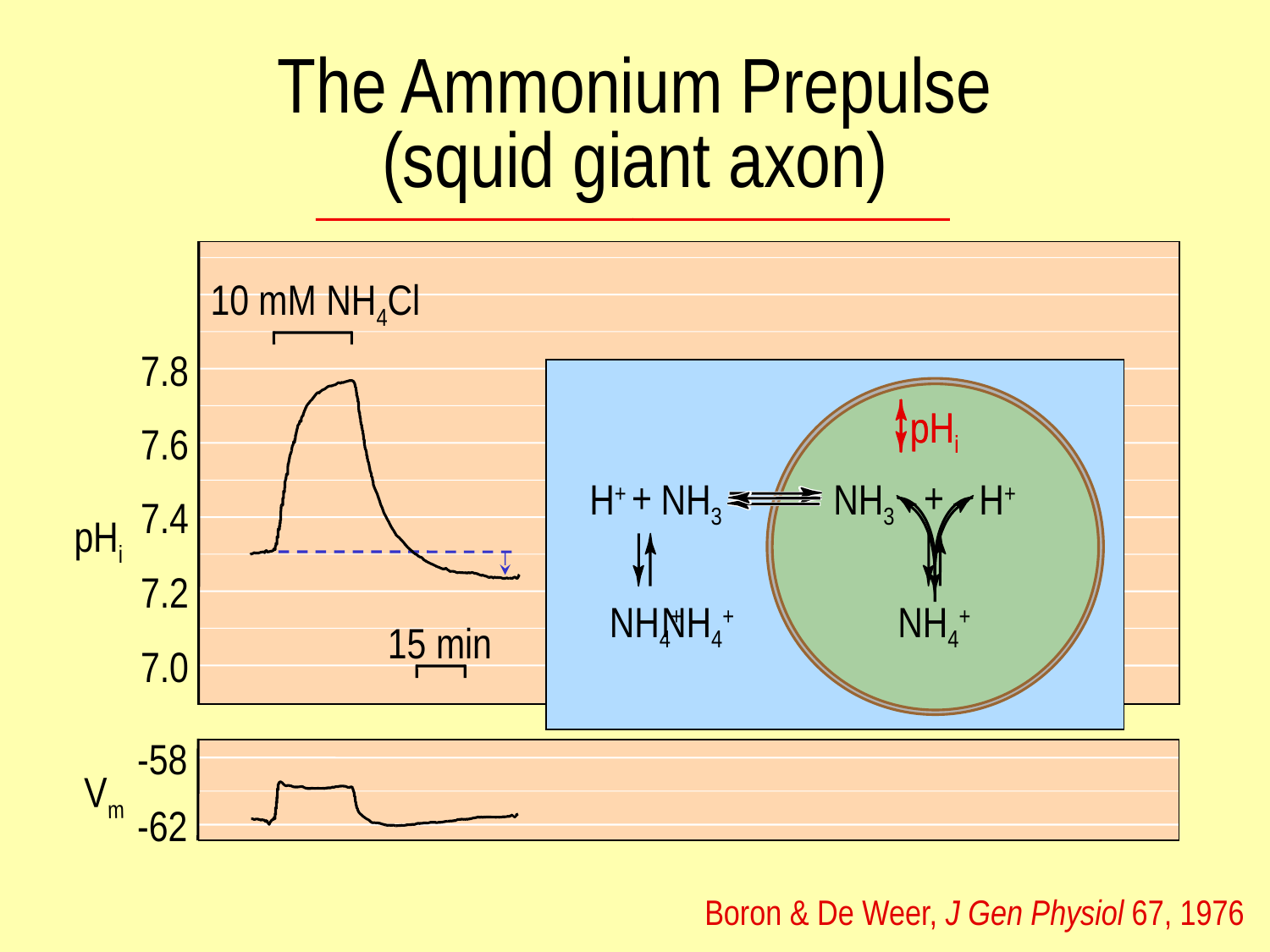

# The Ammonium Prepulse (squid giant axon)

10 mM NH4Cl

 7.8

pHi

pHi

 7.6

+
+
H+
NH3
NH3
H+

 7.4

pHi

 7.2
NH4+
NH4+
NH4+

15 min

 7.0

 -58

Vm

 -62

 Boron & De Weer, J Gen Physiol 67, 1976